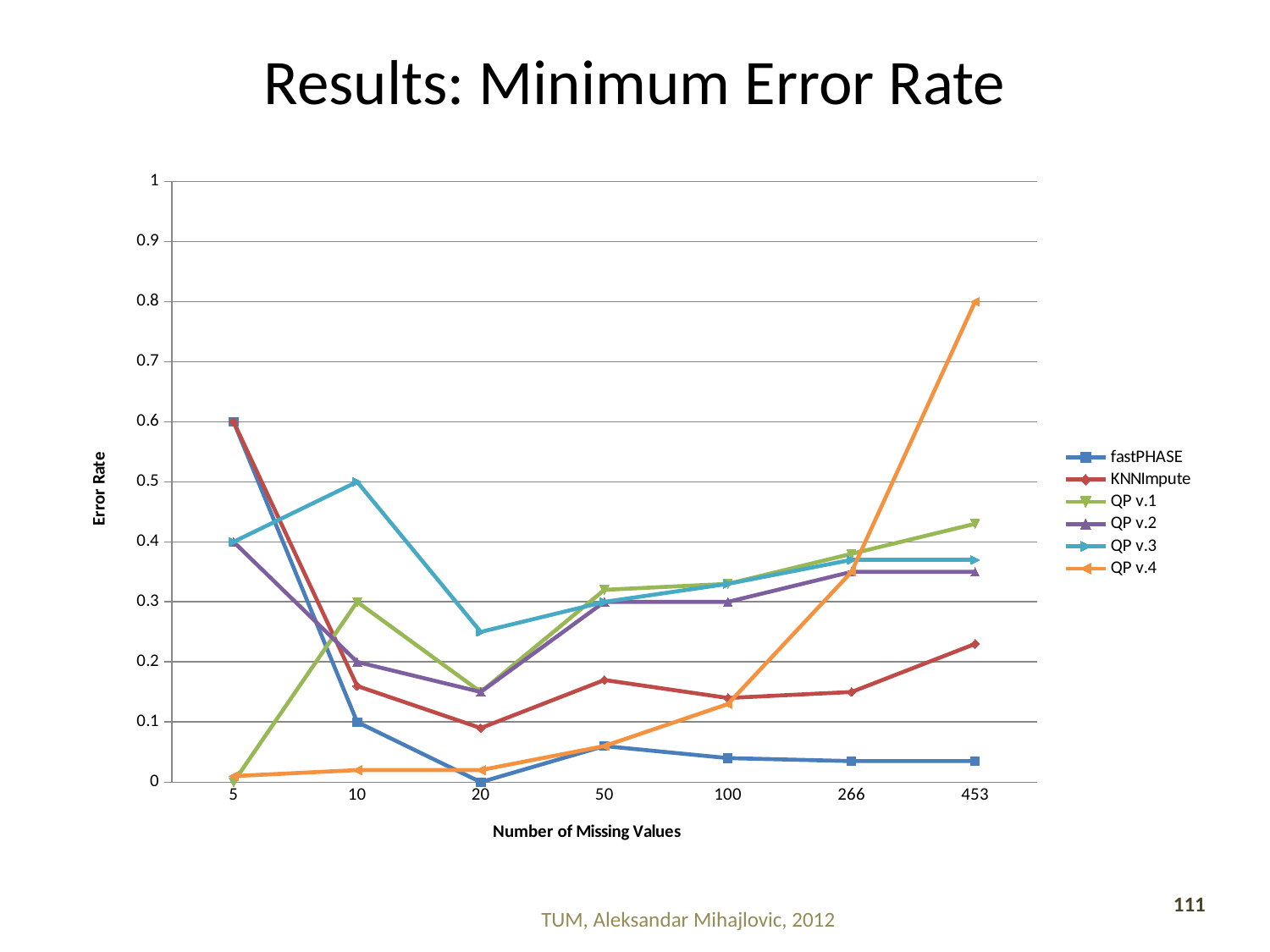

# Results: Minimum Error Rate

### Chart

| Category | fastPHASE | KNNImpute | QP v.1 | QP v.2 | QP v.3 | QP v.4 |
|---|---|---|---|---|---|---|
| 5 | 0.6000000000000006 | 0.6000000000000006 | 0.0 | 0.4 | 0.4 | 0.010000000000000005 |
| 10 | 0.1 | 0.16 | 0.3000000000000003 | 0.2 | 0.5 | 0.02000000000000001 |
| 20 | 0.0 | 0.09000000000000002 | 0.15000000000000022 | 0.15000000000000022 | 0.25 | 0.02000000000000001 |
| 50 | 0.06000000000000003 | 0.17 | 0.3200000000000005 | 0.3000000000000003 | 0.3000000000000003 | 0.06000000000000003 |
| 100 | 0.04000000000000002 | 0.14 | 0.33000000000000057 | 0.3000000000000003 | 0.33000000000000057 | 0.13 |
| 266 | 0.03500000000000001 | 0.15000000000000022 | 0.3800000000000005 | 0.3500000000000003 | 0.3700000000000004 | 0.3500000000000003 |
| 453 | 0.03500000000000001 | 0.23 | 0.4300000000000004 | 0.3500000000000003 | 0.3700000000000004 | 0.8 |
111
TUM, Aleksandar Mihajlovic, 2012